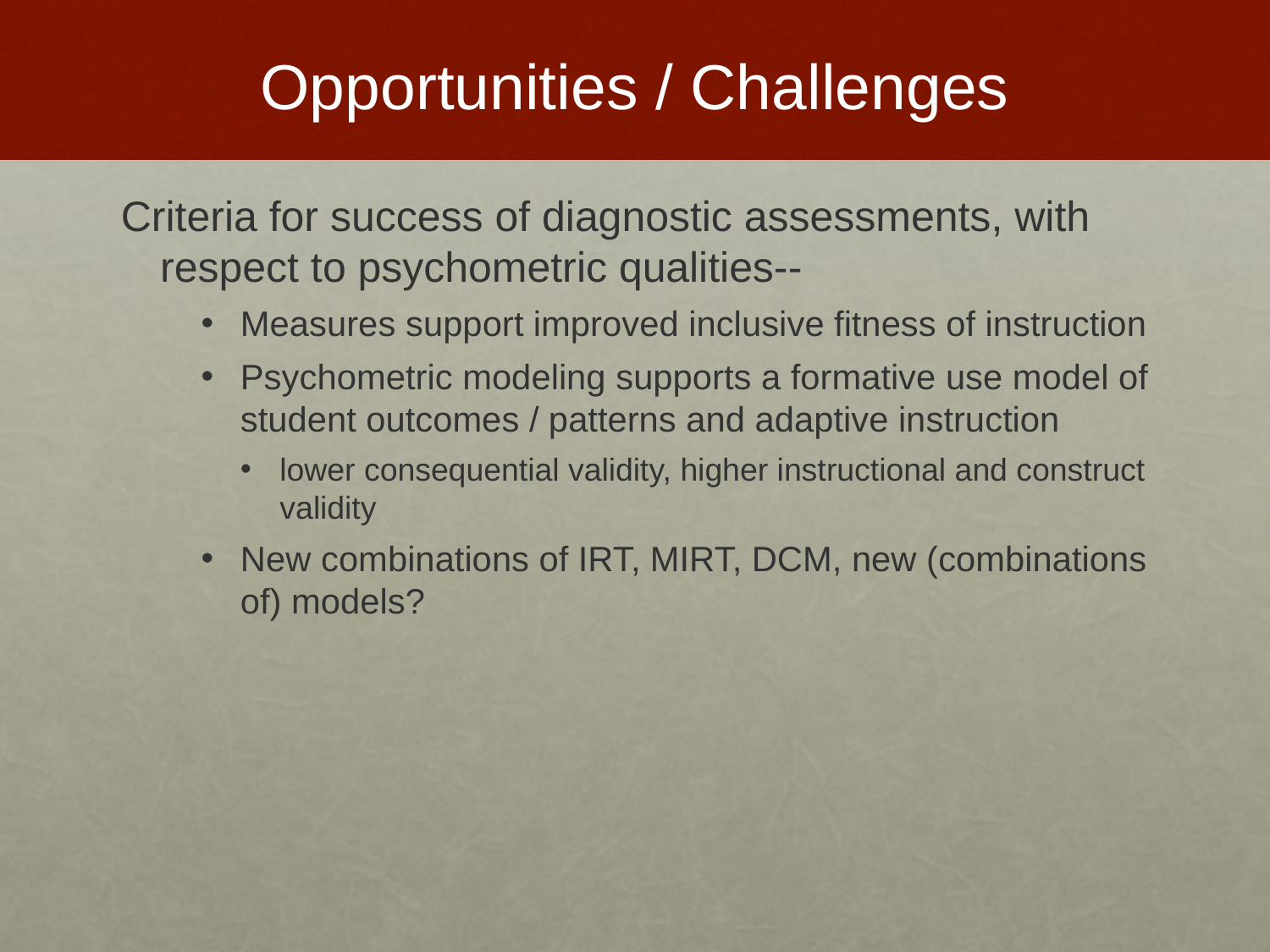

# Opportunities / Challenges
Criteria for success of diagnostic assessments, with respect to psychometric qualities--
Measures support improved inclusive fitness of instruction
Psychometric modeling supports a formative use model of student outcomes / patterns and adaptive instruction
lower consequential validity, higher instructional and construct validity
New combinations of IRT, MIRT, DCM, new (combinations of) models?